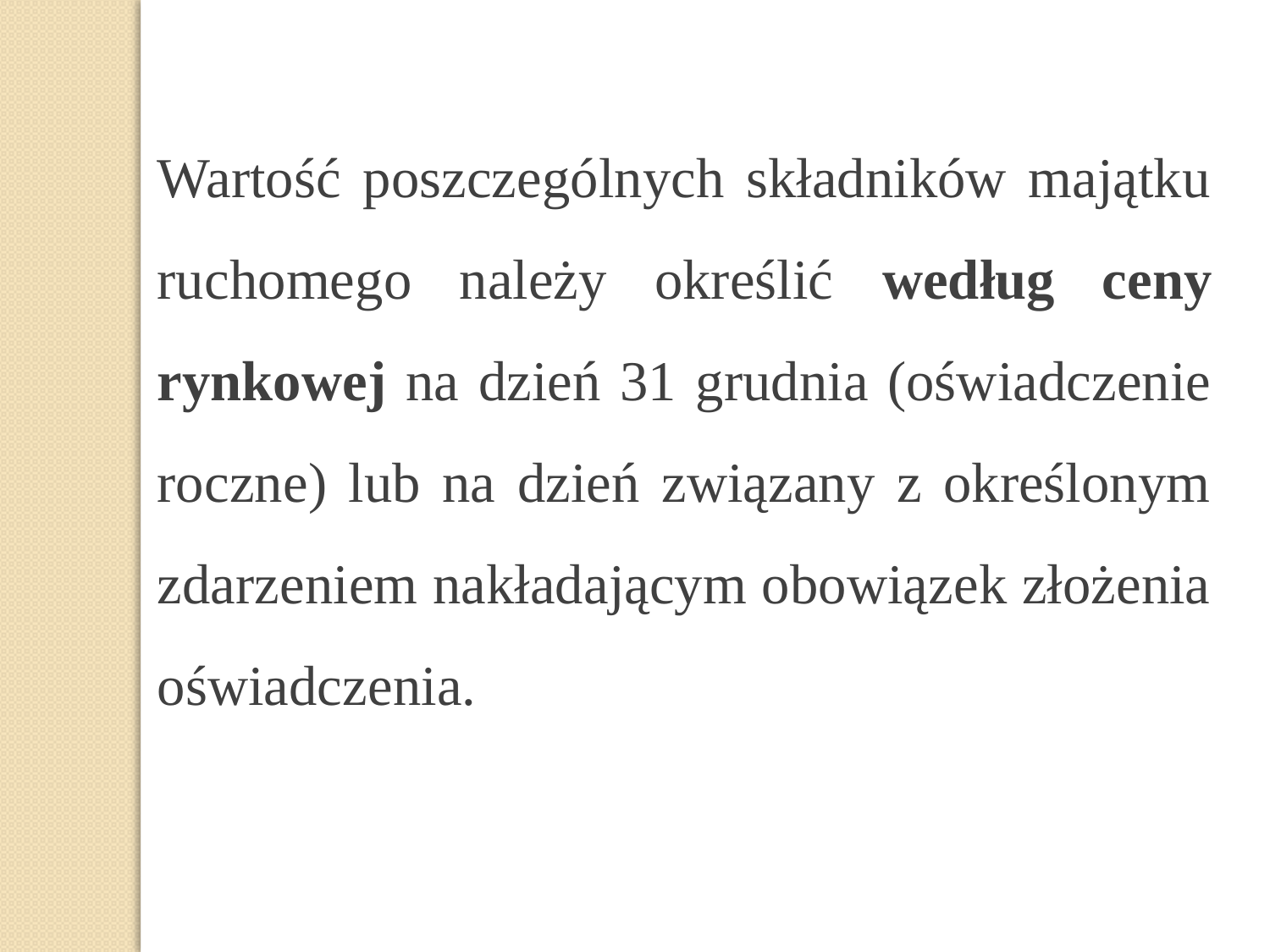

Wartość poszczególnych składników majątku ruchomego należy określić według ceny rynkowej na dzień 31 grudnia (oświadczenie roczne) lub na dzień związany z określonym zdarzeniem nakładającym obowiązek złożenia oświadczenia.